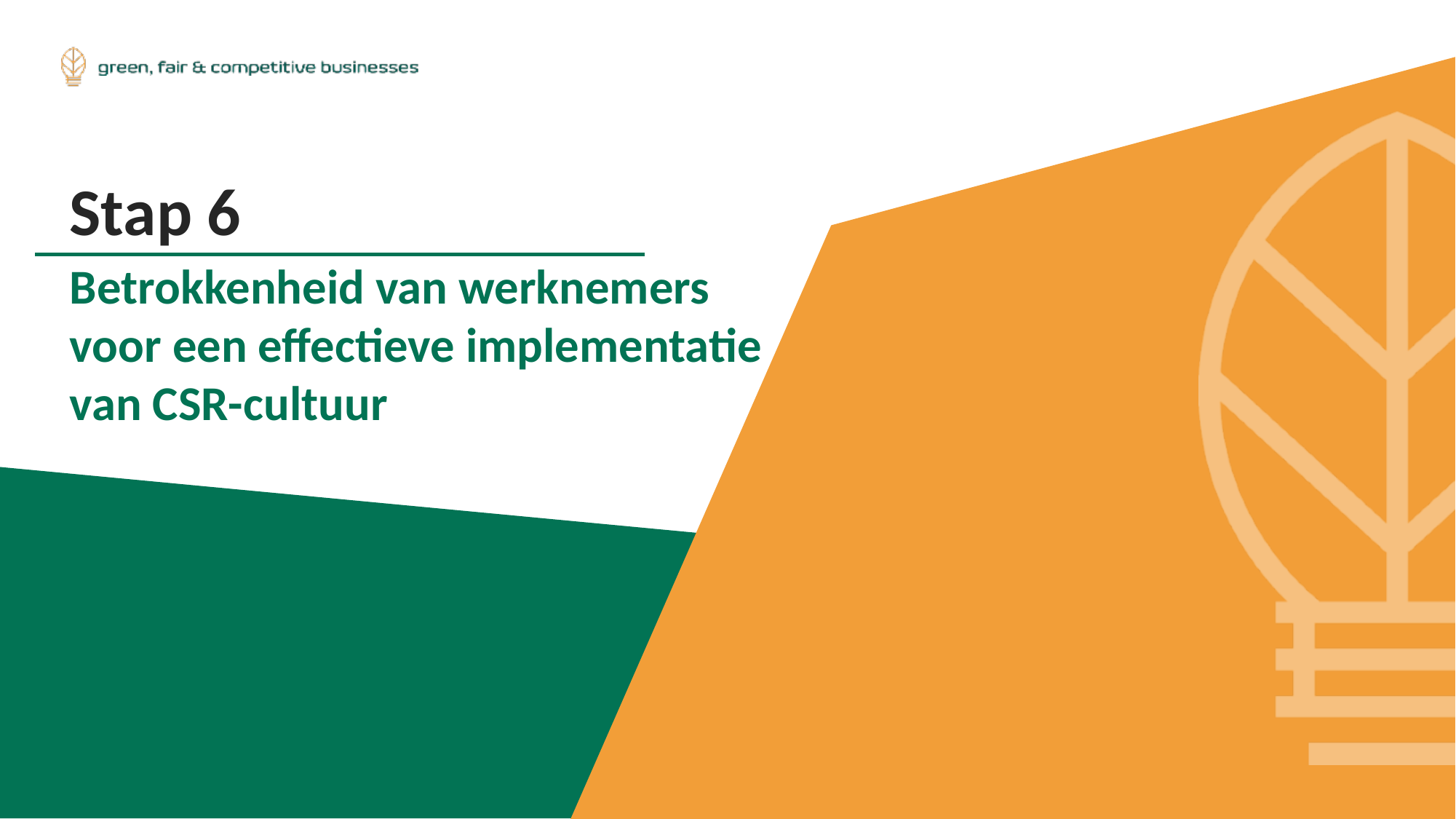

Stap 6

Betrokkenheid van werknemers voor een effectieve implementatie van CSR-cultuur